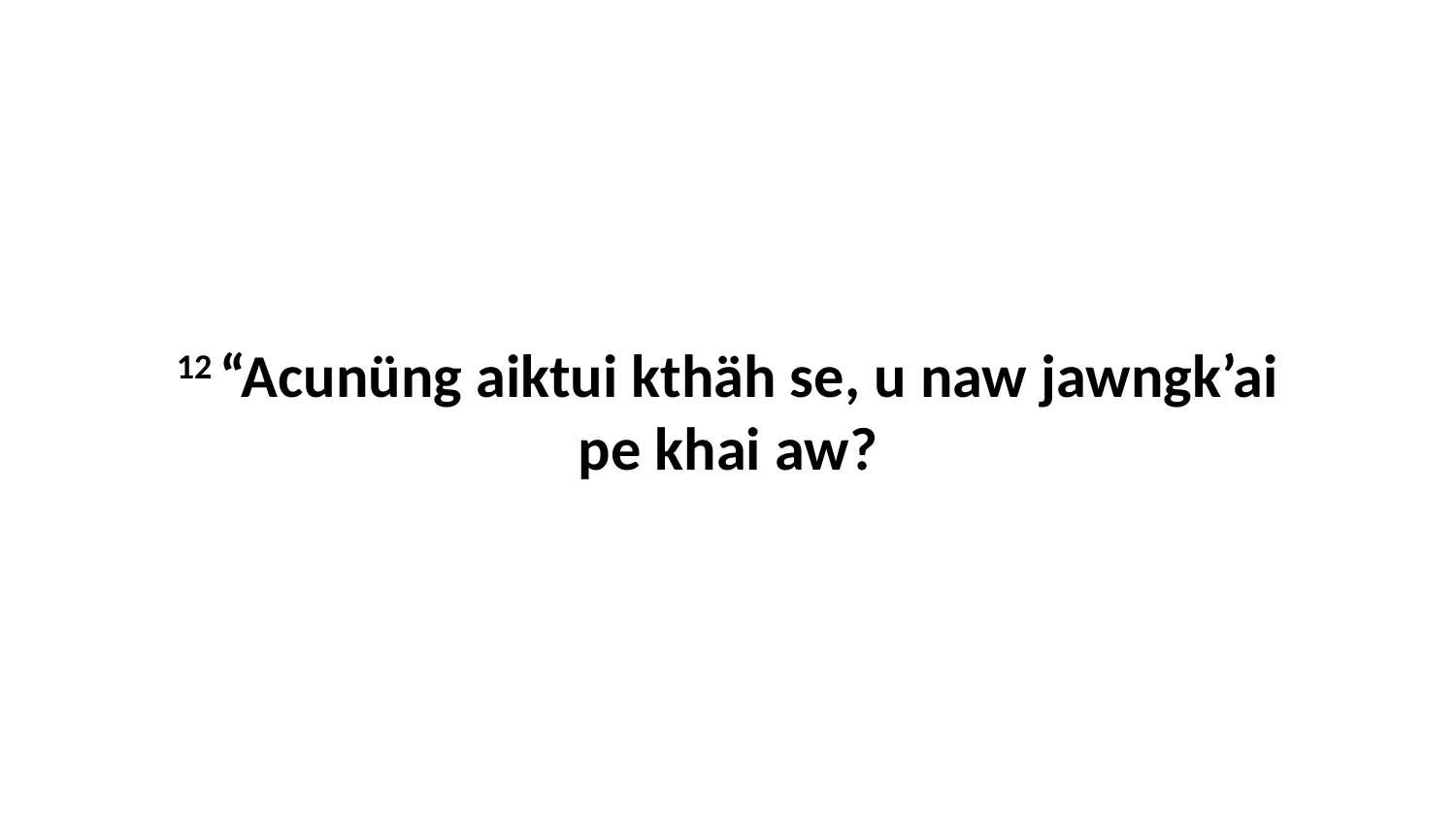

12 “Acunüng aiktui kthäh se, u naw jawngk’ai pe khai aw?